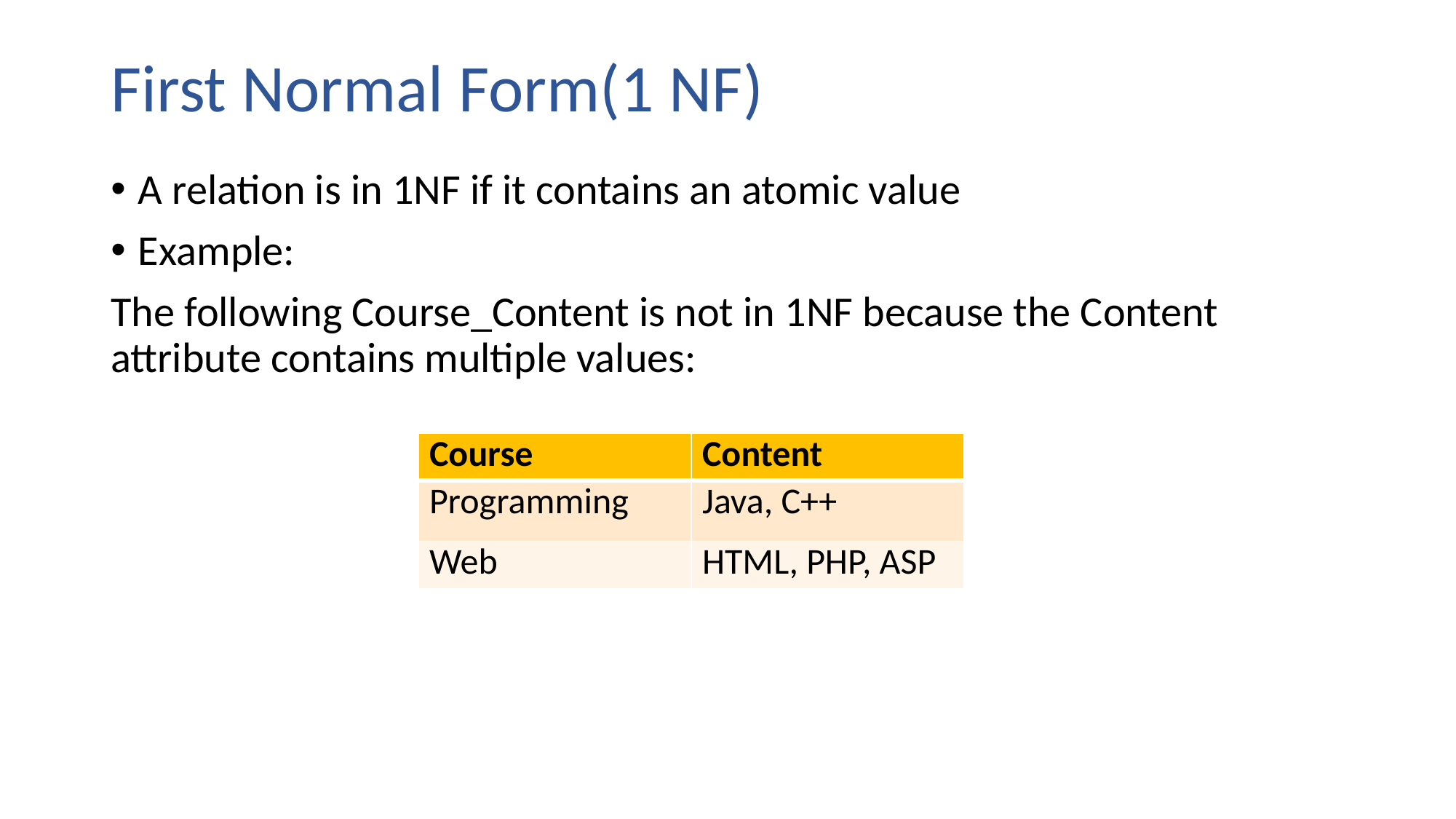

# First Normal Form(1 NF)
A relation is in 1NF if it contains an atomic value
Example:
The following Course_Content is not in 1NF because the Content attribute contains multiple values:

| Course | Content |
| --- | --- |
| Programming | Java, C++ |
| Web | HTML, PHP, ASP |